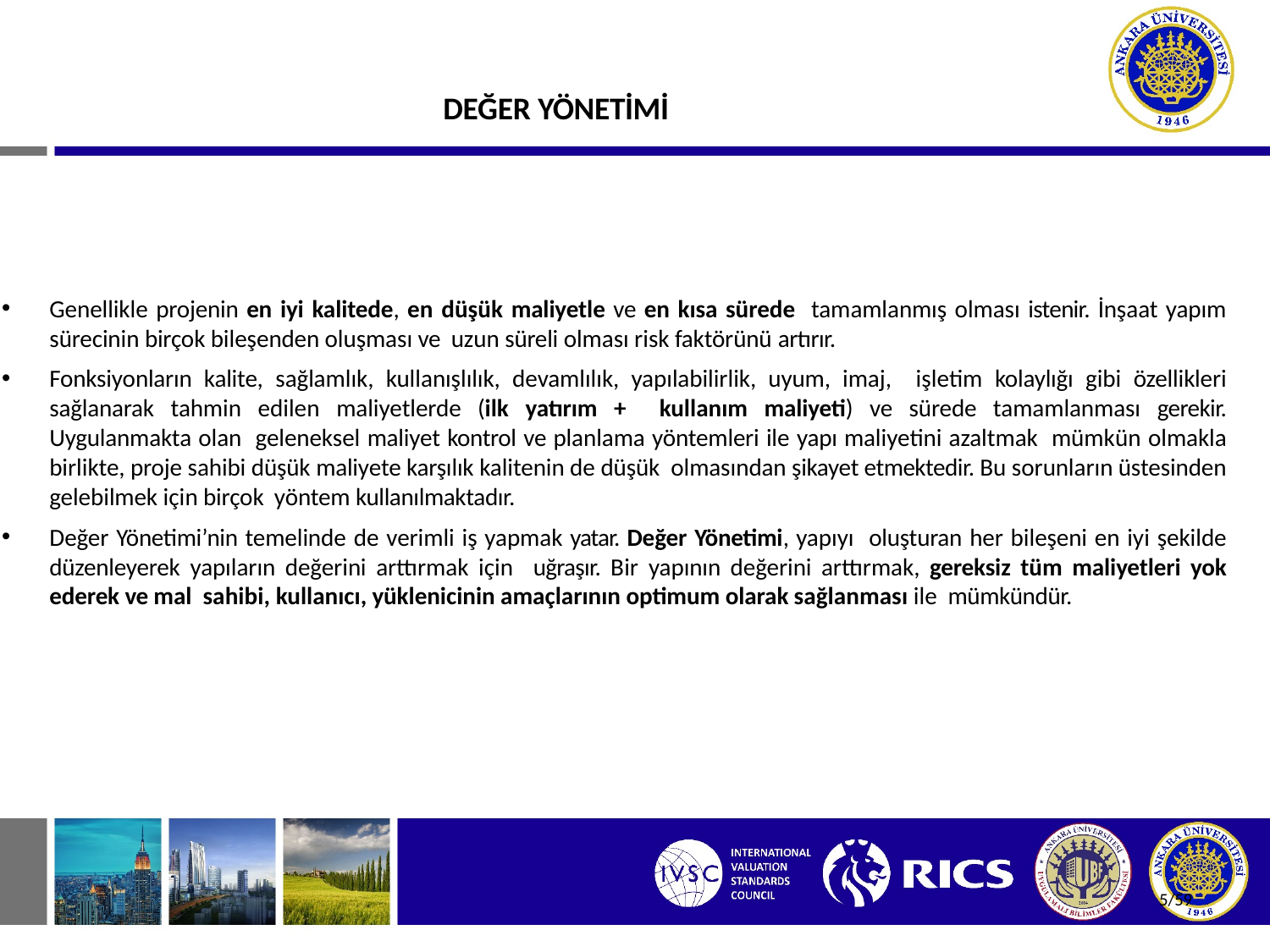

# DEĞER YÖNETİMİ
Genellikle projenin en iyi kalitede, en düşük maliyetle ve en kısa sürede  tamamlanmış olması istenir. İnşaat yapım sürecinin birçok bileşenden oluşması ve  uzun süreli olması risk faktörünü artırır.
Fonksiyonların kalite, sağlamlık, kullanışlılık, devamlılık, yapılabilirlik, uyum, imaj,  işletim kolaylığı gibi özellikleri sağlanarak tahmin edilen maliyetlerde (ilk yatırım +  kullanım maliyeti) ve sürede tamamlanması gerekir. Uygulanmakta olan  geleneksel maliyet kontrol ve planlama yöntemleri ile yapı maliyetini azaltmak  mümkün olmakla birlikte, proje sahibi düşük maliyete karşılık kalitenin de düşük  olmasından şikayet etmektedir. Bu sorunların üstesinden gelebilmek için birçok  yöntem kullanılmaktadır.
Değer Yönetimi’nin temelinde de verimli iş yapmak yatar. Değer Yönetimi, yapıyı  oluşturan her bileşeni en iyi şekilde düzenleyerek yapıların değerini arttırmak için  uğraşır. Bir yapının değerini arttırmak, gereksiz tüm maliyetleri yok ederek ve mal  sahibi, kullanıcı, yüklenicinin amaçlarının optimum olarak sağlanması ile  mümkündür.
5/59